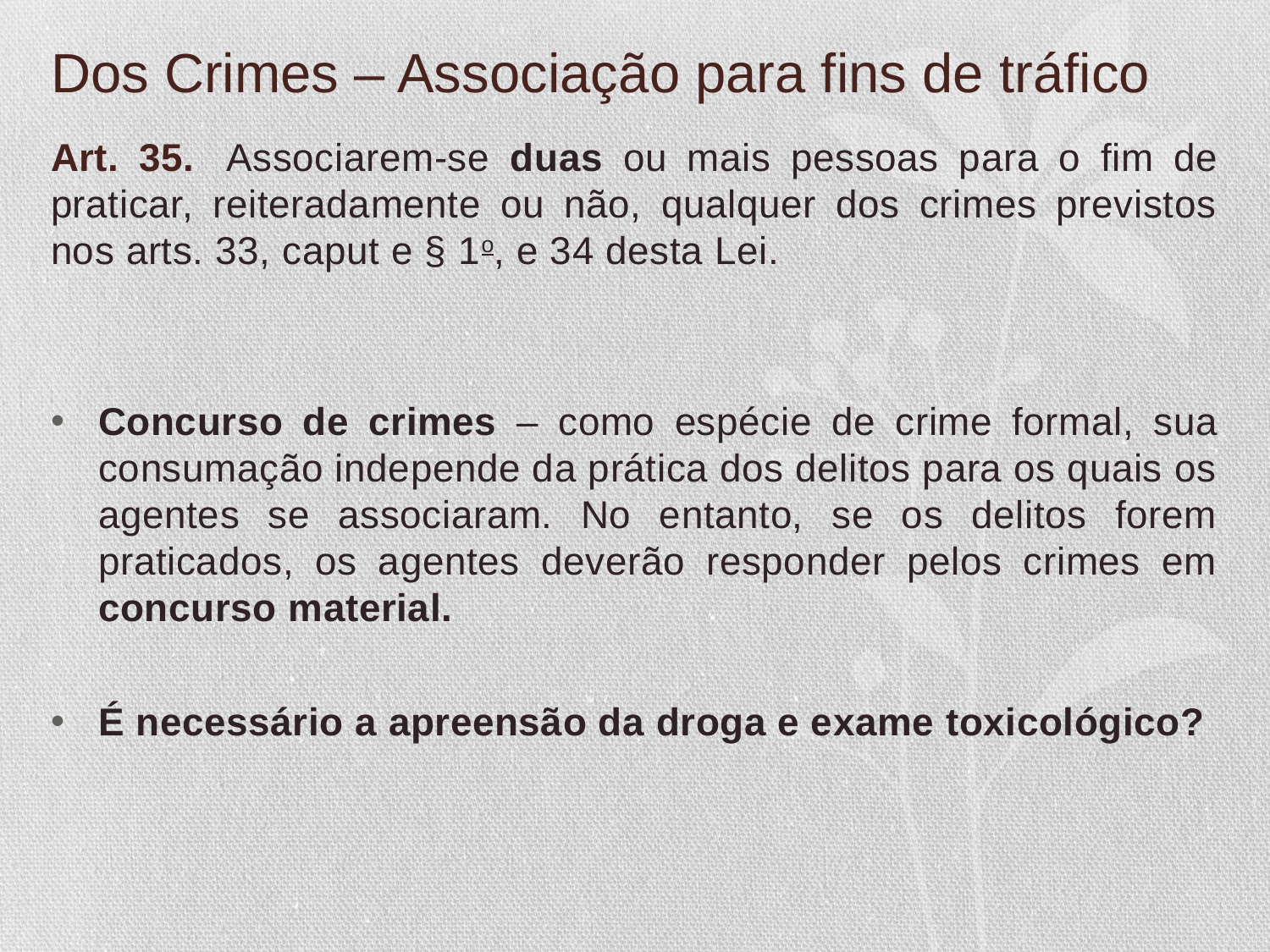

# Dos Crimes – Associação para fins de tráfico
Art. 35.  Associarem-se duas ou mais pessoas para o fim de praticar, reiteradamente ou não, qualquer dos crimes previstos nos arts. 33, caput e § 1o, e 34 desta Lei.

Concurso de crimes – como espécie de crime formal, sua consumação independe da prática dos delitos para os quais os agentes se associaram. No entanto, se os delitos forem praticados, os agentes deverão responder pelos crimes em concurso material.

É necessário a apreensão da droga e exame toxicológico?